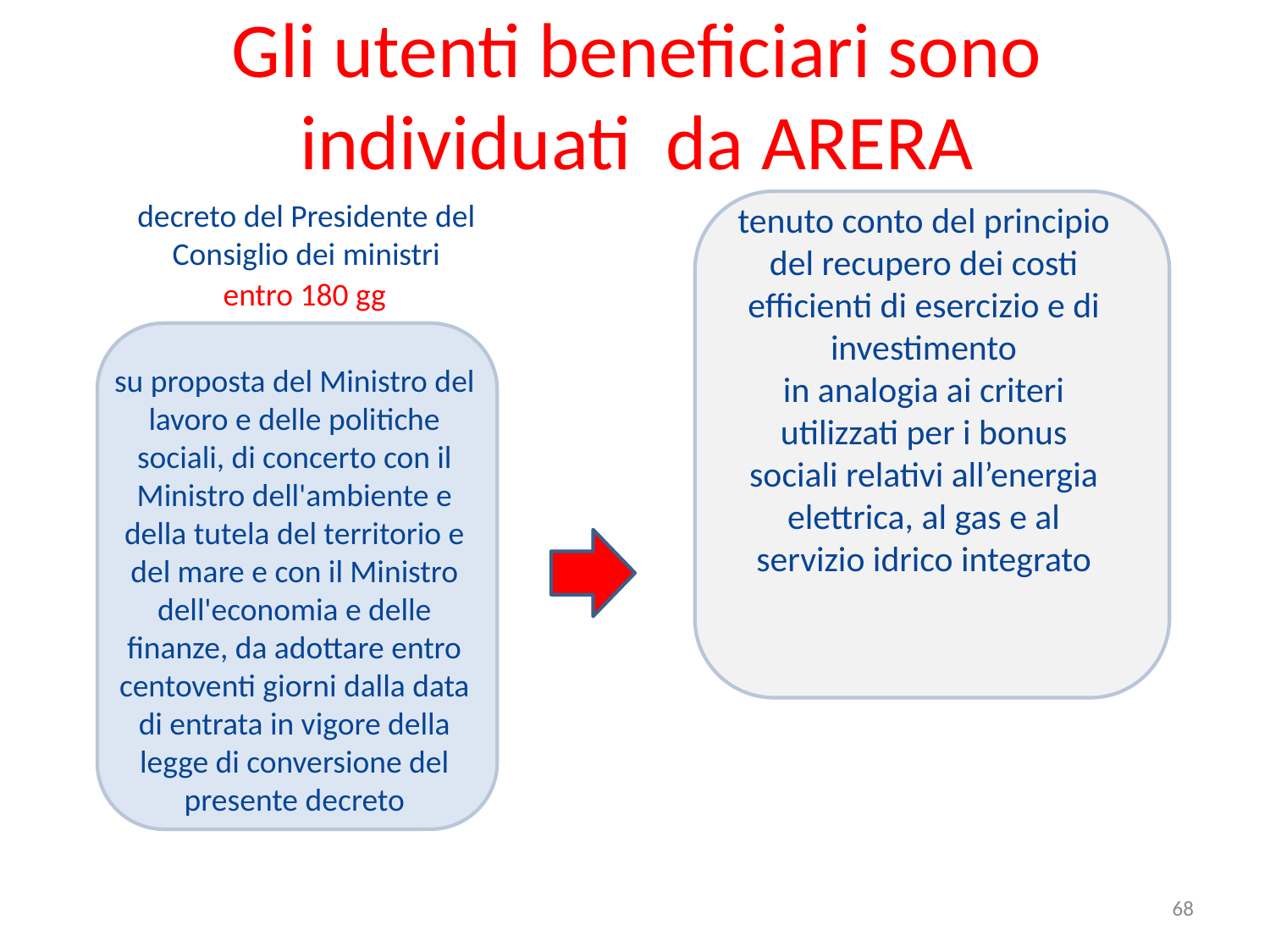

# Gli utenti beneficiari sono individuati  da ARERA
decreto del Presidente del Consiglio dei ministri

tenuto conto del principio del recupero dei costi efficienti di esercizio e di investimento
in analogia ai criteri utilizzati per i bonus sociali relativi all’energia elettrica, al gas e al servizio idrico integrato
entro 180 gg

su proposta del Ministro del lavoro e delle politiche sociali, di concerto con il Ministro dell'ambiente e della tutela del territorio e del mare e con il Ministro dell'economia e delle finanze, da adottare entro centoventi giorni dalla data di entrata in vigore della legge di conversione del presente decreto

68